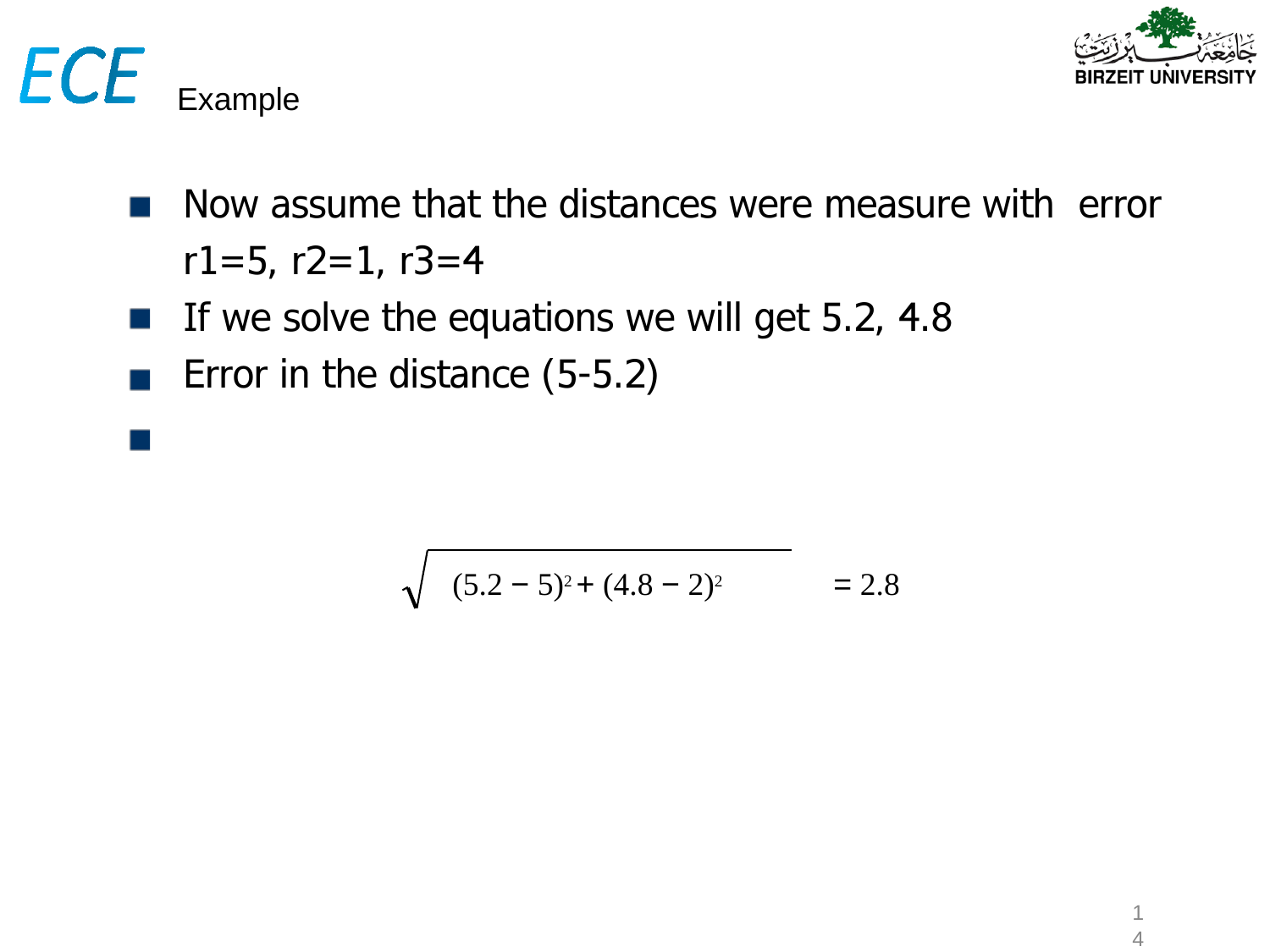

# Example
Now assume that the distances were measure with  error
r1=5, r2=1, r3=4
If we solve the equations we will get 5.2, 4.8
Error in the distance (5-5.2)

(5.2 − 5)2 + (4.8 − 2)2	= 2.8

145